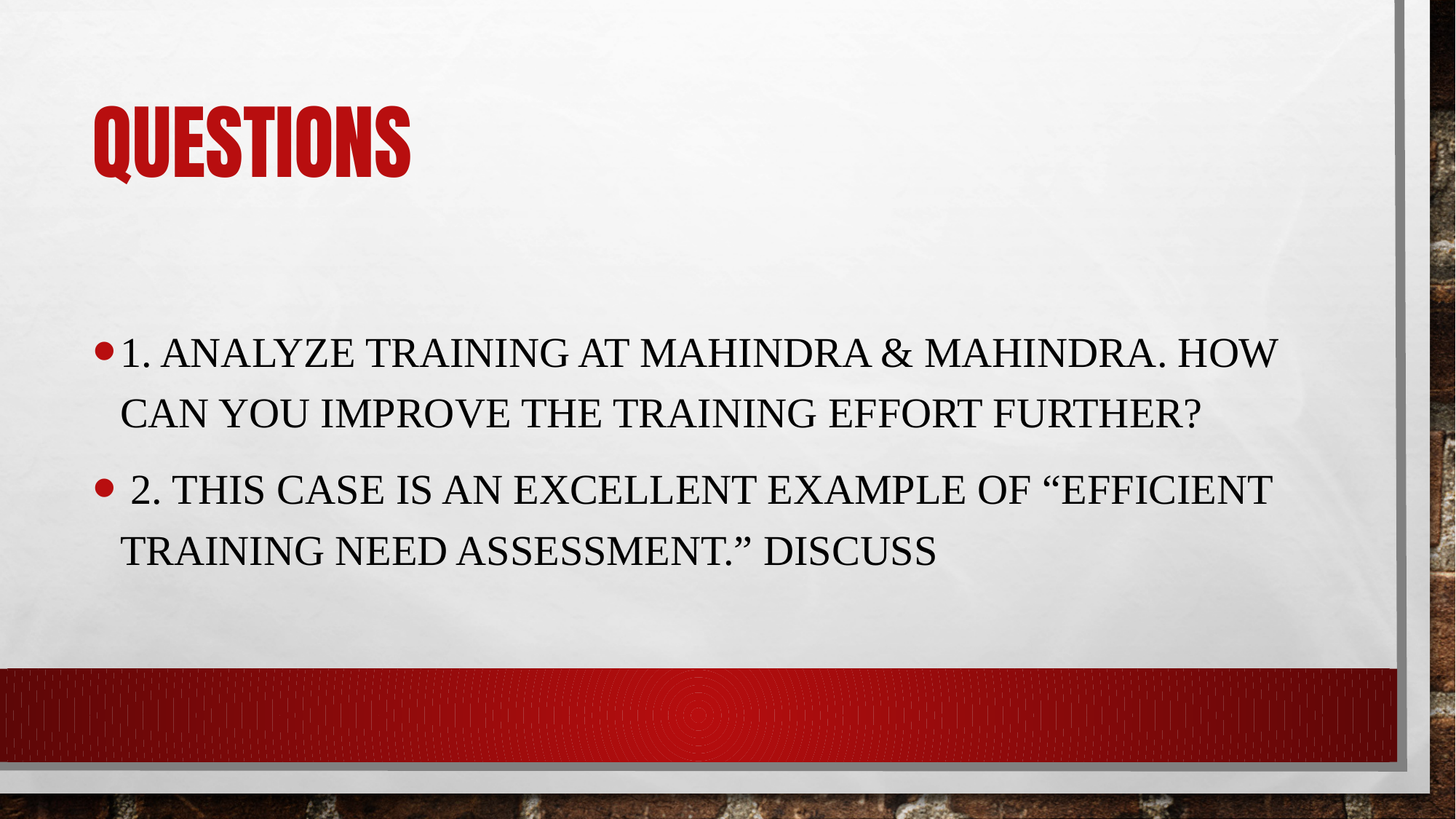

# Questions
1. Analyze training at Mahindra & Mahindra. How can you improve the training effort further?
 2. This case is an excellent example of “Efficient training Need Assessment.” Discuss